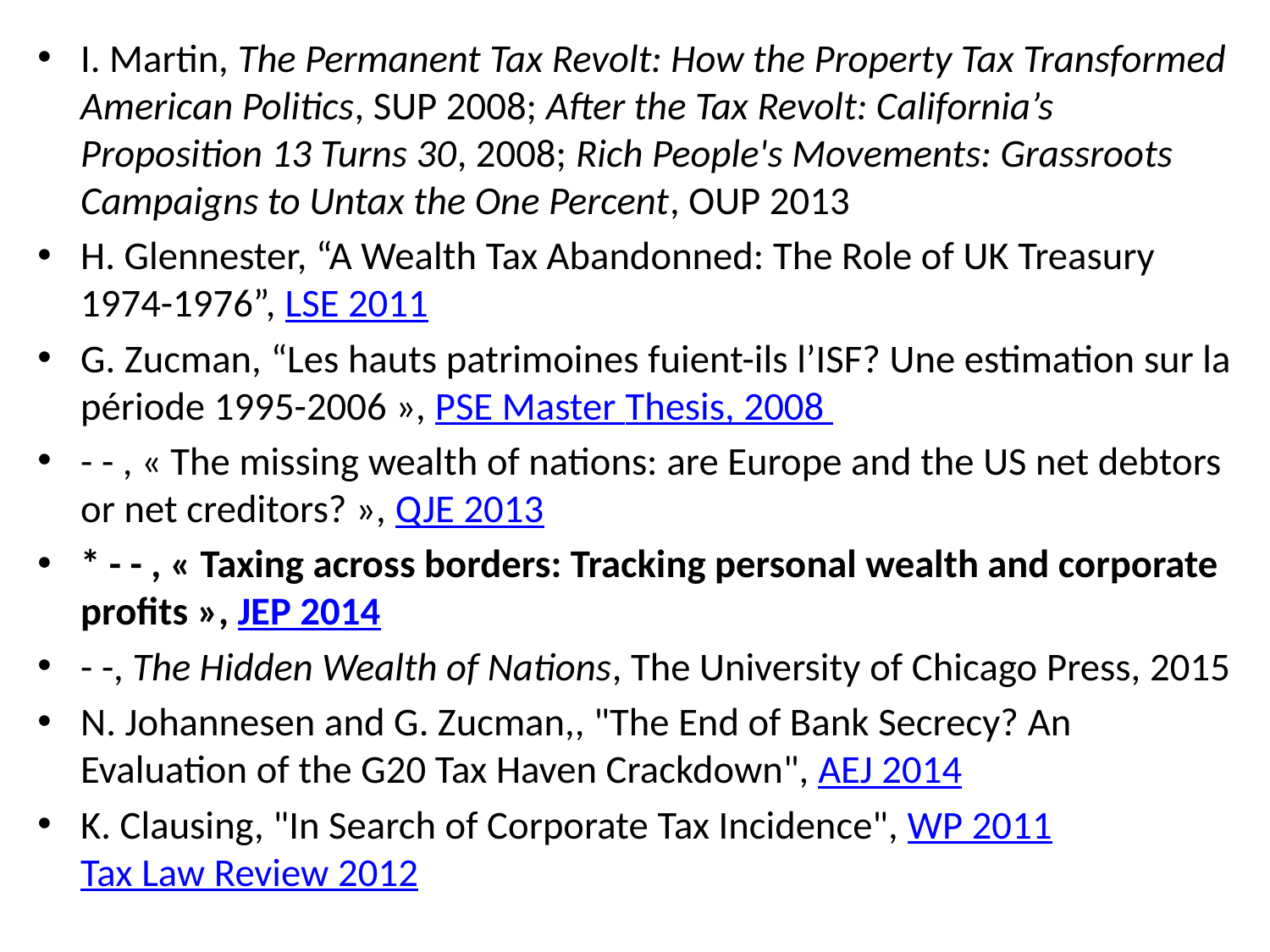

I. Martin, The Permanent Tax Revolt: How the Property Tax Transformed American Politics, SUP 2008; After the Tax Revolt: California’s Proposition 13 Turns 30, 2008; Rich People's Movements: Grassroots Campaigns to Untax the One Percent, OUP 2013
H. Glennester, “A Wealth Tax Abandonned: The Role of UK Treasury 1974-1976”, LSE 2011
G. Zucman, “Les hauts patrimoines fuient-ils l’ISF? Une estimation sur la période 1995-2006 », PSE Master Thesis, 2008
- - , « The missing wealth of nations: are Europe and the US net debtors or net creditors? », QJE 2013
* - - , « Taxing across borders: Tracking personal wealth and corporate profits », JEP 2014
- -, The Hidden Wealth of Nations, The University of Chicago Press, 2015
N. Johannesen and G. Zucman,, "The End of Bank Secrecy? An Evaluation of the G20 Tax Haven Crackdown", AEJ 2014
K. Clausing, "In Search of Corporate Tax Incidence", WP 2011 Tax Law Review 2012